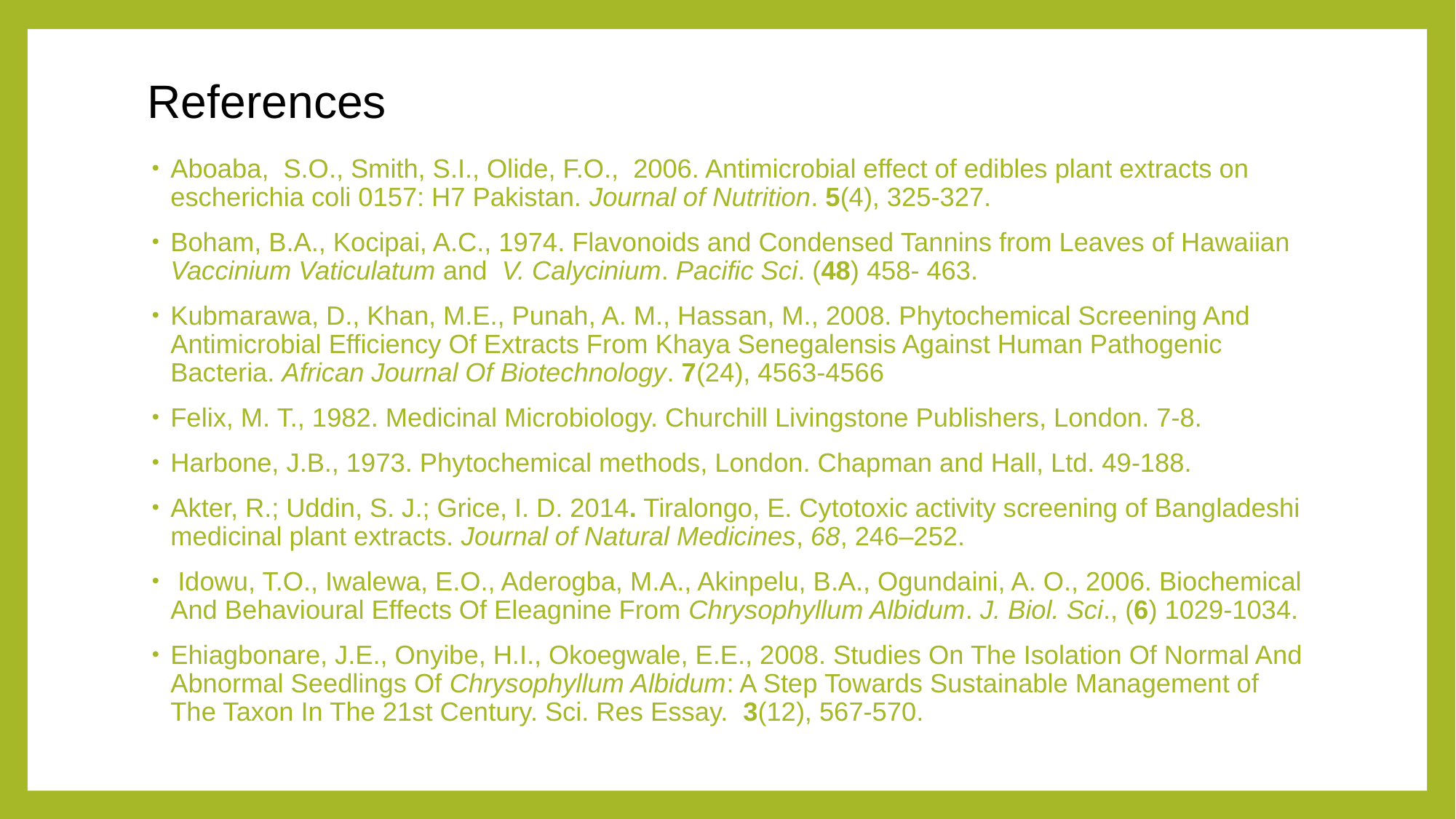

# References
Aboaba,  S.O., Smith, S.I., Olide, F.O.,  2006. Antimicrobial effect of edibles plant extracts on escherichia coli 0157: H7 Pakistan. Journal of Nutrition. 5(4), 325-327.
Boham, B.A., Kocipai, A.C., 1974. Flavonoids and Condensed Tannins from Leaves of Hawaiian Vaccinium Vaticulatum and  V. Calycinium. Pacific Sci. (48) 458- 463.
Kubmarawa, D., Khan, M.E., Punah, A. M., Hassan, M., 2008. Phytochemical Screening And Antimicrobial Efficiency Of Extracts From Khaya Senegalensis Against Human Pathogenic Bacteria. African Journal Of Biotechnology. 7(24), 4563-4566
Felix, M. T., 1982. Medicinal Microbiology. Churchill Livingstone Publishers, London. 7-8.
Harbone, J.B., 1973. Phytochemical methods, London. Chapman and Hall, Ltd. 49-188.
Akter, R.; Uddin, S. J.; Grice, I. D. 2014. Tiralongo, E. Cytotoxic activity screening of Bangladeshi medicinal plant extracts. Journal of Natural Medicines, 68, 246–252.
 Idowu, T.O., Iwalewa, E.O., Aderogba, M.A., Akinpelu, B.A., Ogundaini, A. O., 2006. Biochemical And Behavioural Effects Of Eleagnine From Chrysophyllum Albidum. J. Biol. Sci., (6) 1029-1034.
Ehiagbonare, J.E., Onyibe, H.I., Okoegwale, E.E., 2008. Studies On The Isolation Of Normal And Abnormal Seedlings Of Chrysophyllum Albidum: A Step Towards Sustainable Management of The Taxon In The 21st Century. Sci. Res Essay.  3(12), 567-570.